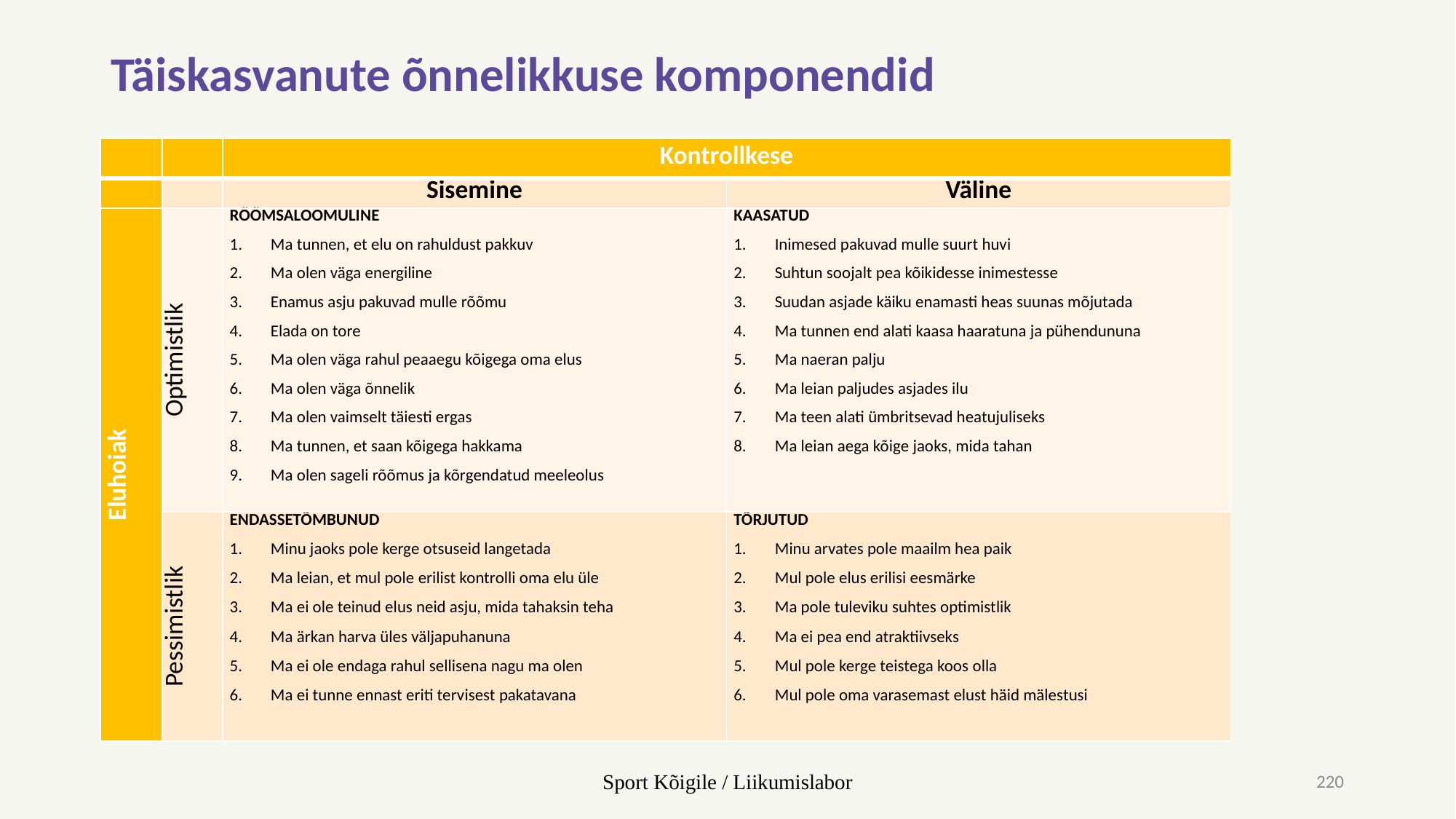

# Täiskasvanute õnnelikkuse komponendid
|  |  | Kontrollkese |  |
| --- | --- | --- | --- |
|  |  | Sisemine | Väline |
| Eluhoiak | Optimistlik | RÕÕMSALOOMULINE Ma tunnen, et elu on rahuldust pakkuv Ma olen väga energiline Enamus asju pakuvad mulle rõõmu Elada on tore Ma olen väga rahul peaaegu kõigega oma elus Ma olen väga õnnelik Ma olen vaimselt täiesti ergas Ma tunnen, et saan kõigega hakkama Ma olen sageli rõõmus ja kõrgendatud meeleolus | KAASATUD Inimesed pakuvad mulle suurt huvi Suhtun soojalt pea kõikidesse inimestesse Suudan asjade käiku enamasti heas suunas mõjutada Ma tunnen end alati kaasa haaratuna ja pühendununa Ma naeran palju Ma leian paljudes asjades ilu Ma teen alati ümbritsevad heatujuliseks Ma leian aega kõige jaoks, mida tahan |
|  | Pessimistlik | ENDASSETÕMBUNUD Minu jaoks pole kerge otsuseid langetada Ma leian, et mul pole erilist kontrolli oma elu üle Ma ei ole teinud elus neid asju, mida tahaksin teha Ma ärkan harva üles väljapuhanuna Ma ei ole endaga rahul sellisena nagu ma olen Ma ei tunne ennast eriti tervisest pakatavana | TÕRJUTUD Minu arvates pole maailm hea paik Mul pole elus erilisi eesmärke Ma pole tuleviku suhtes optimistlik Ma ei pea end atraktiivseks Mul pole kerge teistega koos olla Mul pole oma varasemast elust häid mälestusi |

Sport Kõigile / Liikumislabor
220